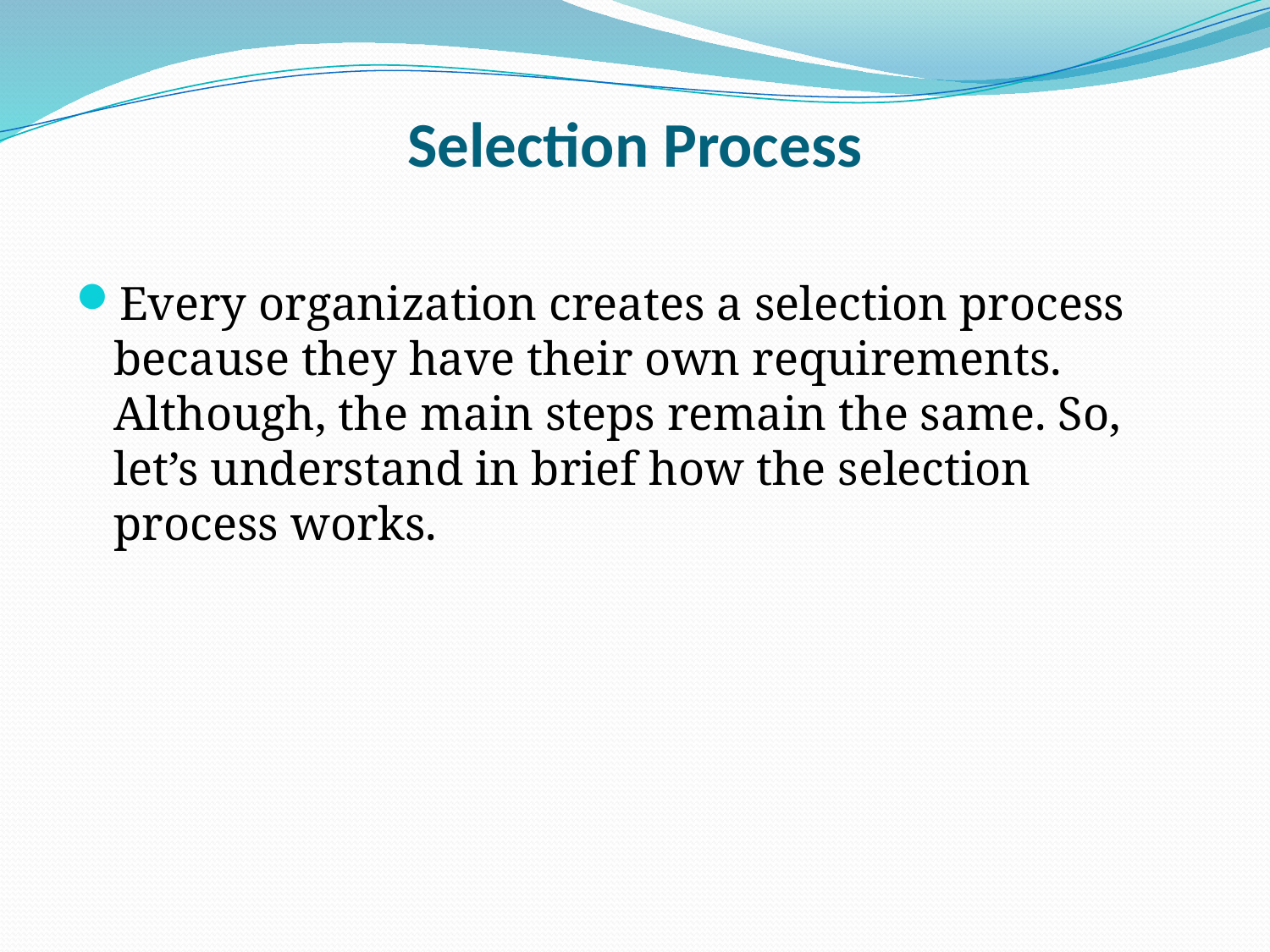

# Selection Process
Every organization creates a selection process because they have their own requirements. Although, the main steps remain the same. So, let’s understand in brief how the selection process works.